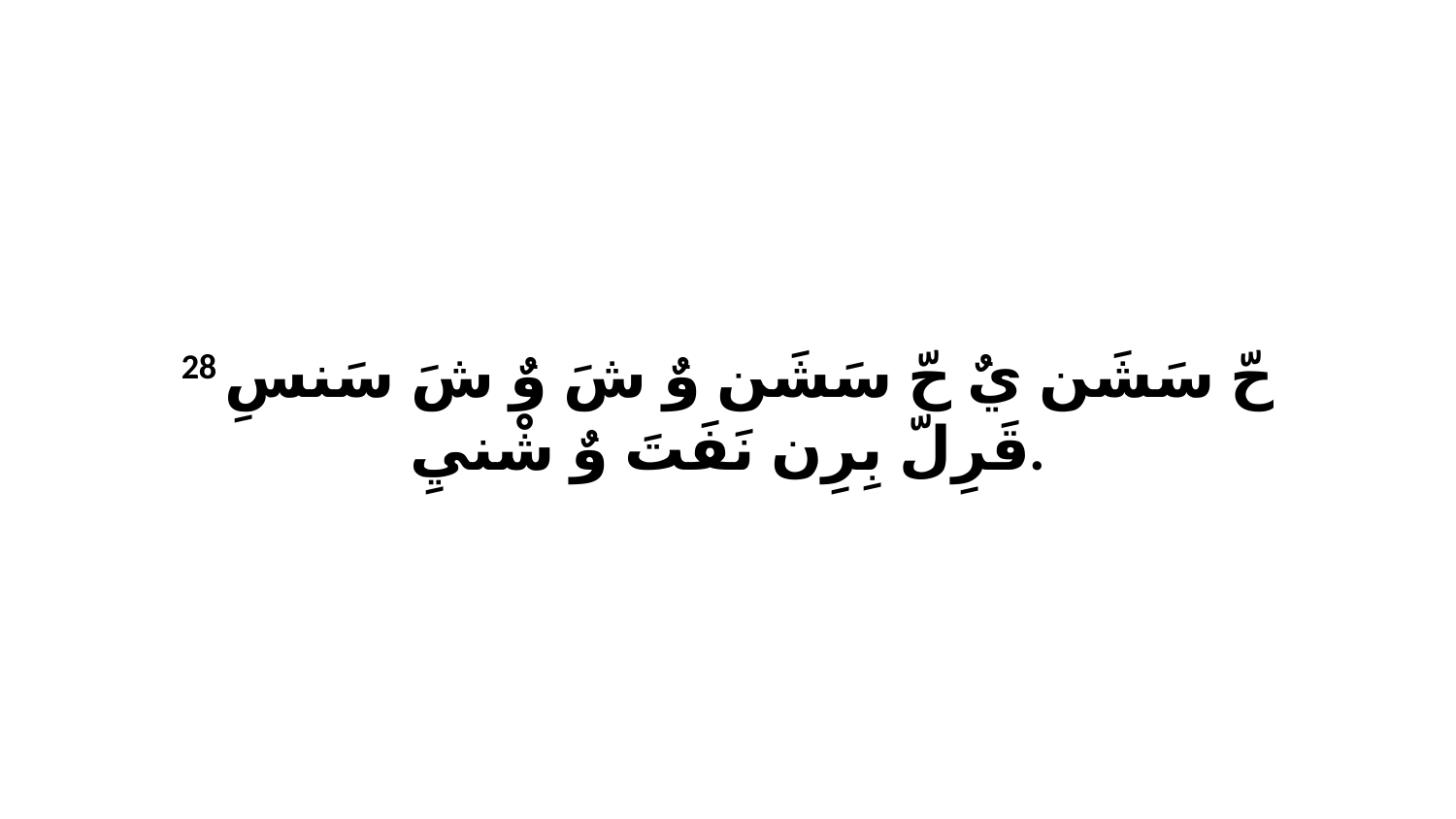

28 حّ سَشَن يٌ حّ سَشَن وٌ شَ وٌ شَ سَنسِ قَرِلّ بِرِن نَفَتَ وٌ شْنيِ.